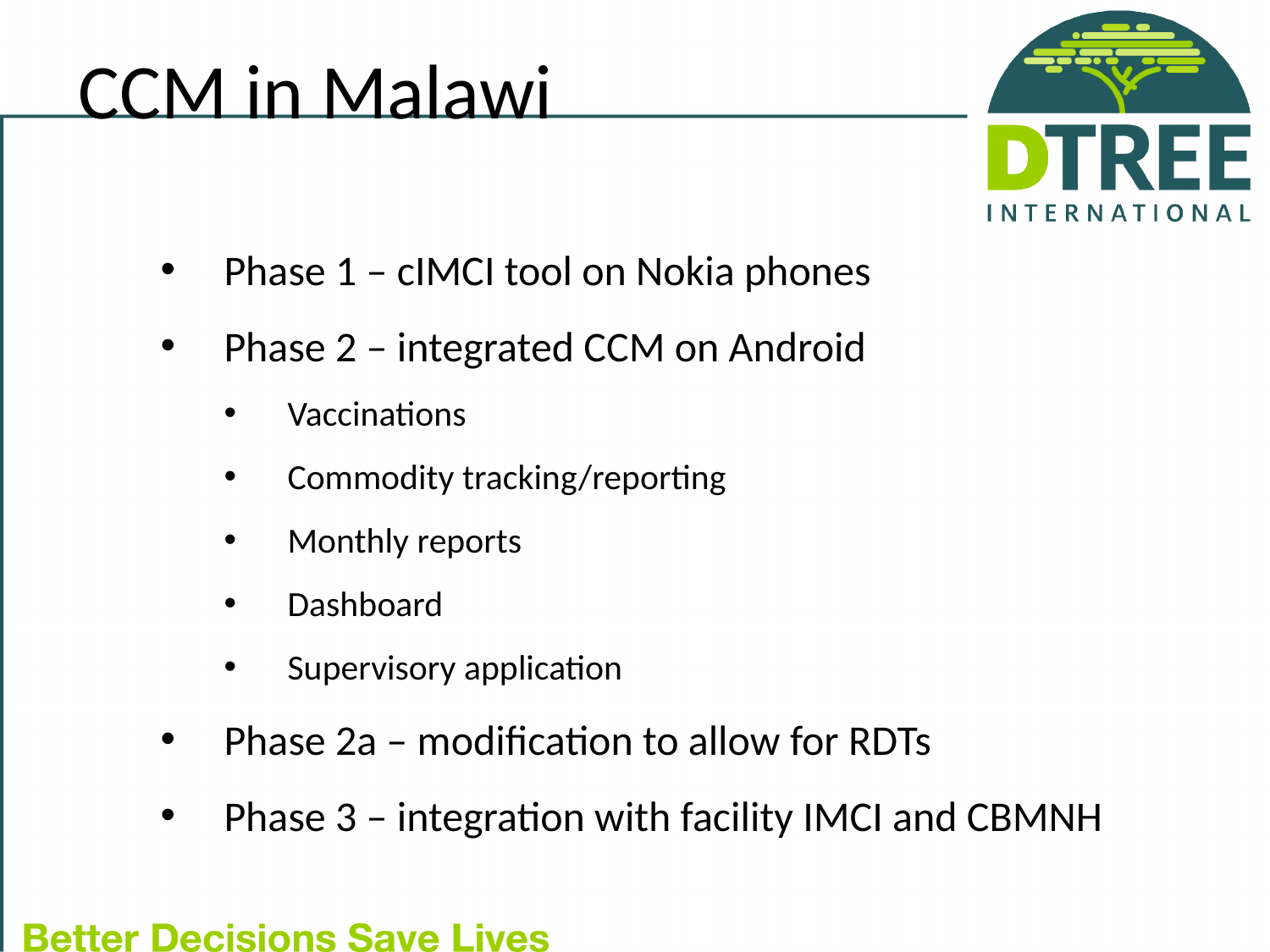

CCM in Malawi
Phase 1 – cIMCI tool on Nokia phones
Phase 2 – integrated CCM on Android
Vaccinations
Commodity tracking/reporting
Monthly reports
Dashboard
Supervisory application
Phase 2a – modification to allow for RDTs
Phase 3 – integration with facility IMCI and CBMNH